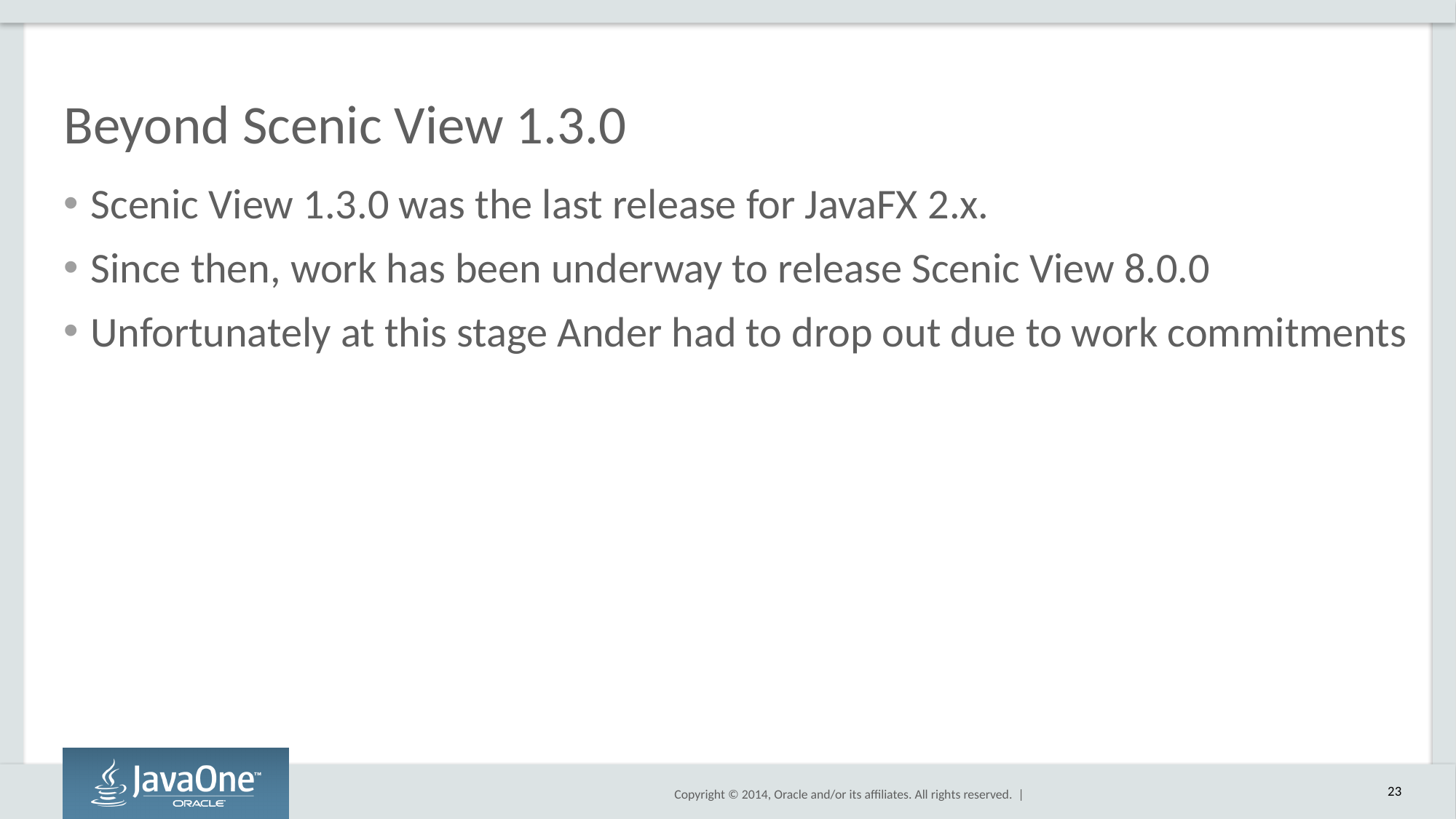

# Beyond Scenic View 1.3.0
Scenic View 1.3.0 was the last release for JavaFX 2.x.
Since then, work has been underway to release Scenic View 8.0.0
Unfortunately at this stage Ander had to drop out due to work commitments
23